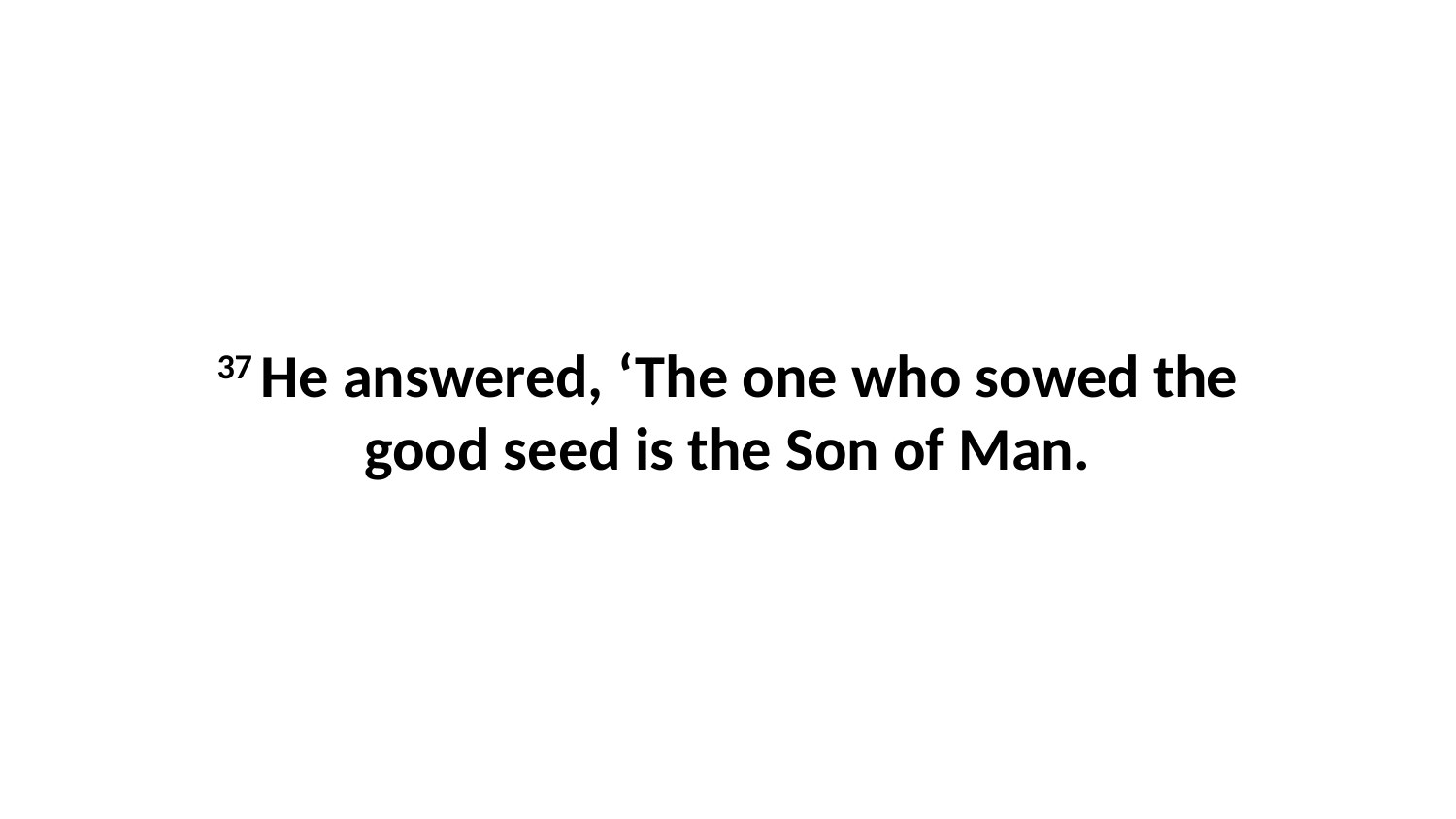

37 He answered, ‘The one who sowed the good seed is the Son of Man.